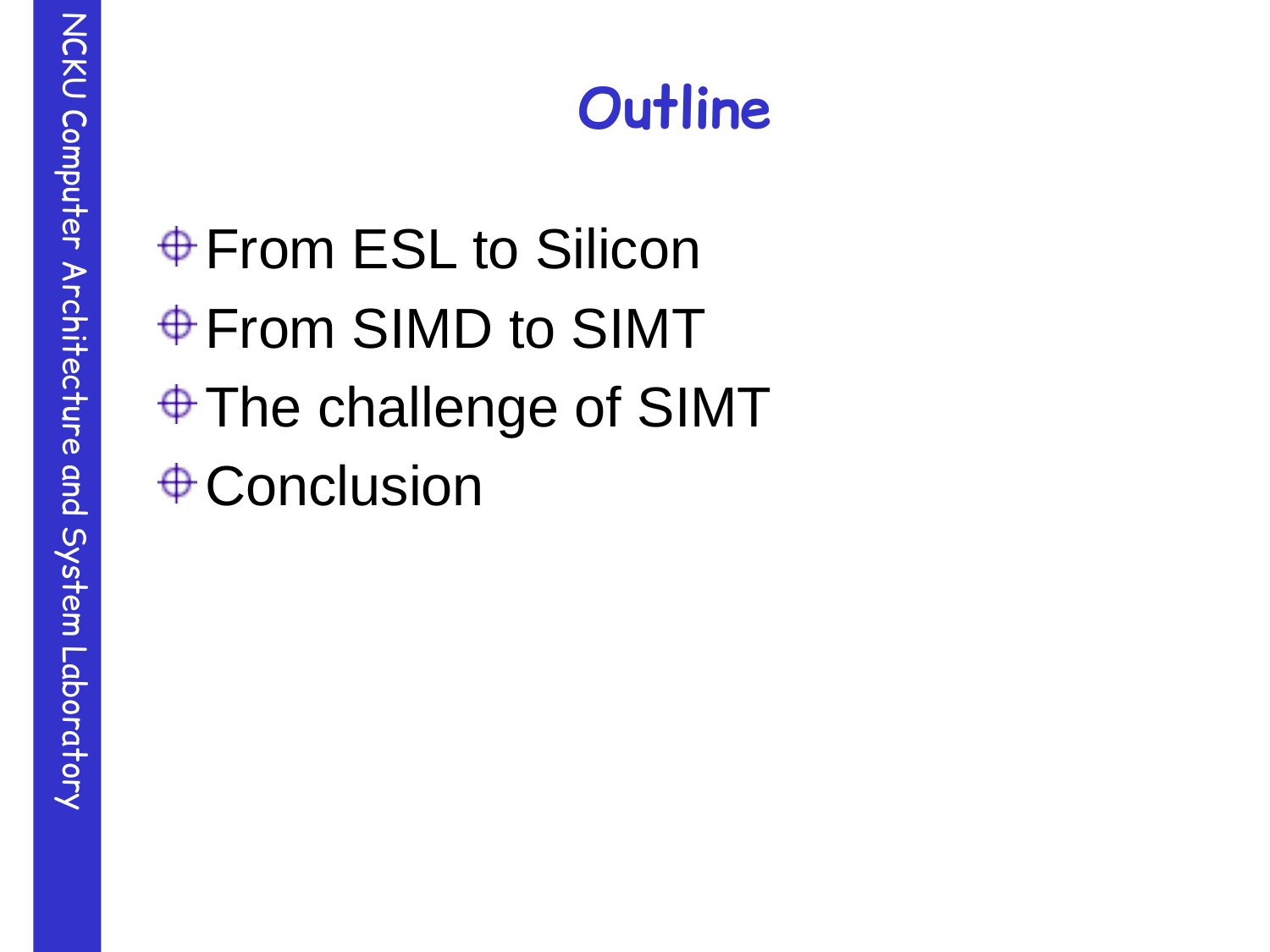

# Outline
From ESL to Silicon
From SIMD to SIMT
The challenge of SIMT
Conclusion